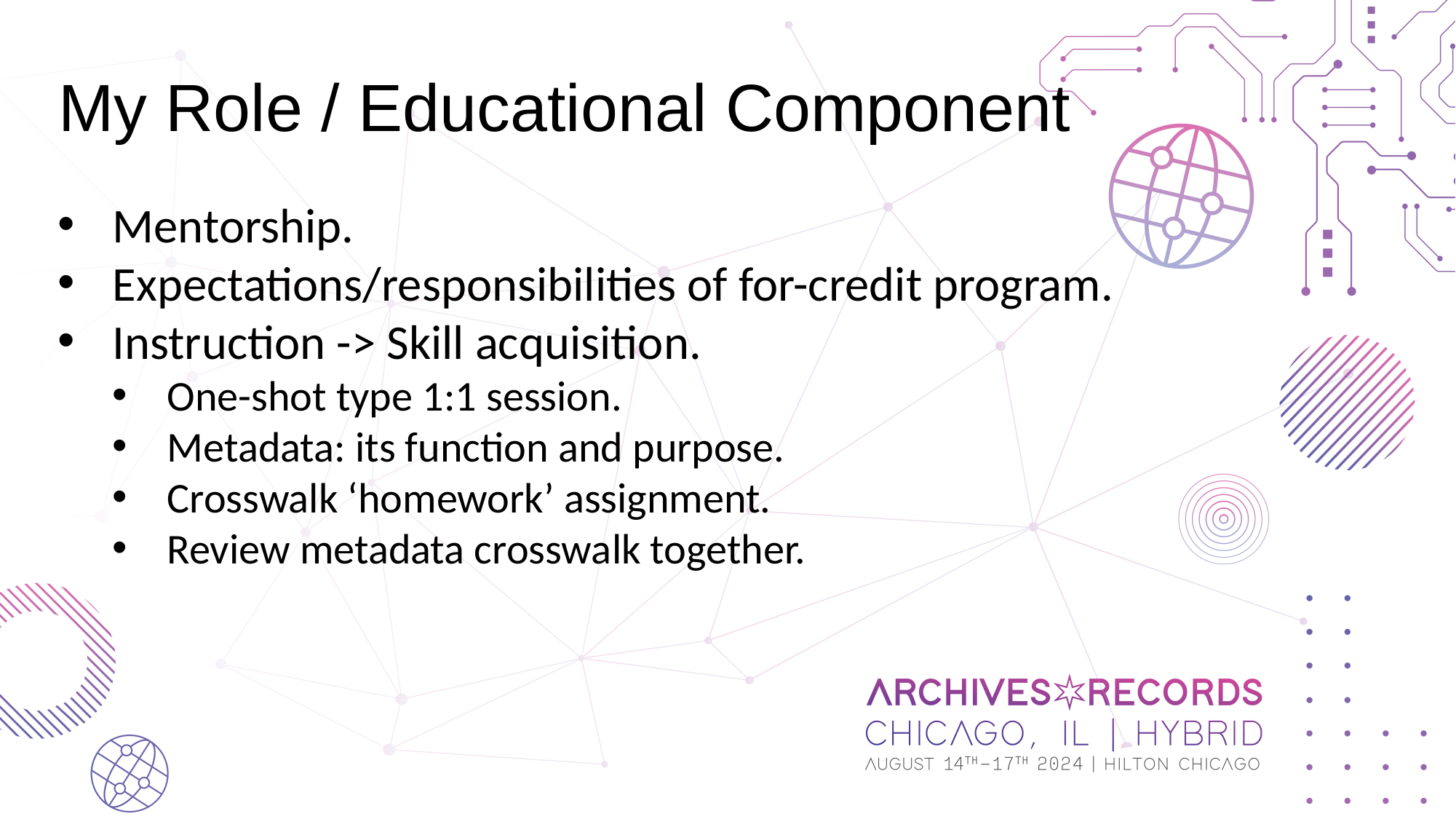

# My Role / Educational Component
Mentorship.
Expectations/responsibilities of for-credit program.
Instruction -> Skill acquisition.
One-shot type 1:1 session.
Metadata: its function and purpose.
Crosswalk ‘homework’ assignment.
Review metadata crosswalk together.